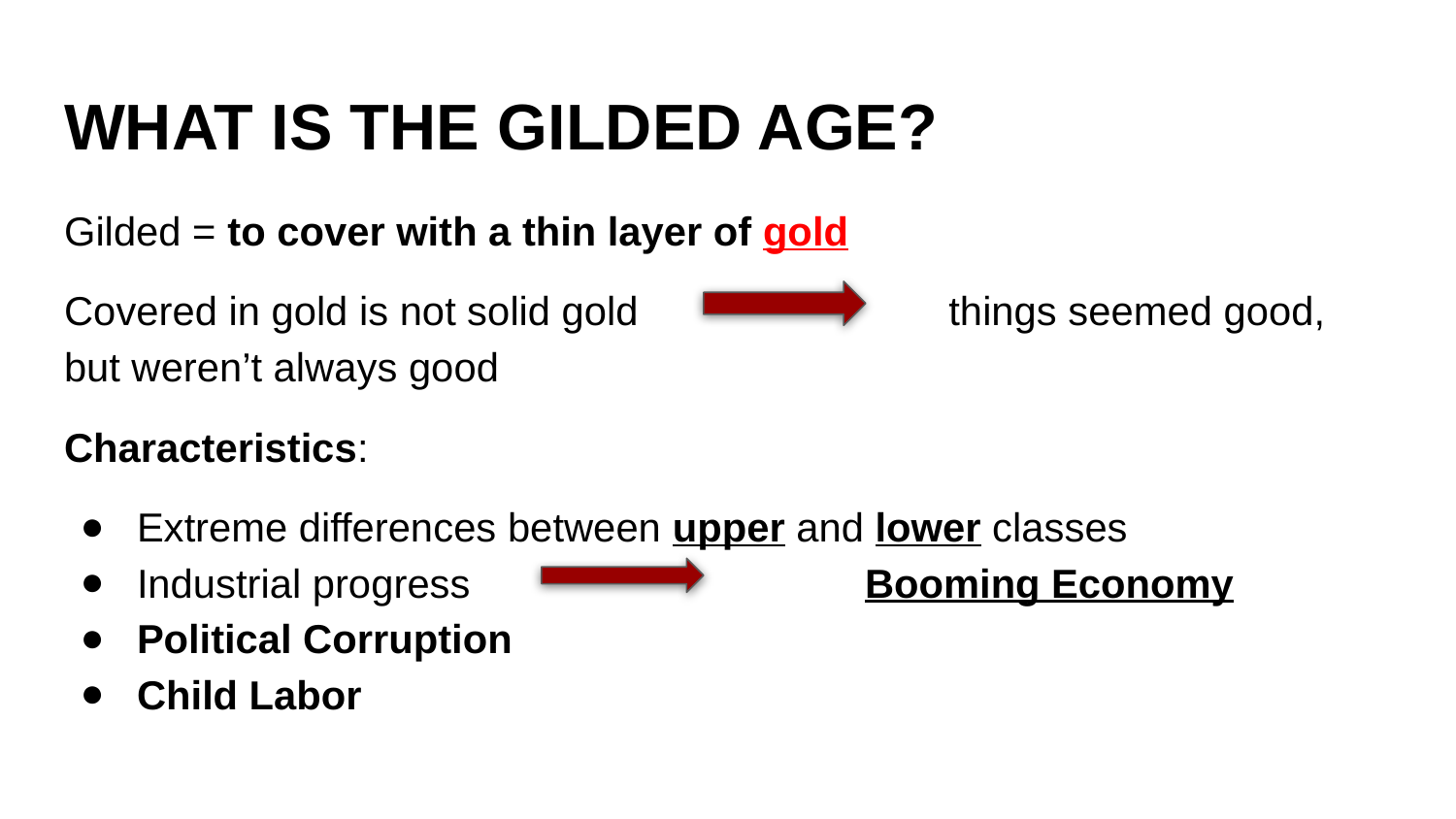

# WHAT IS THE GILDED AGE?
Gilded = to cover with a thin layer of gold
Covered in gold is not solid gold		    	 things seemed good, but weren’t always good
Characteristics:
Extreme differences between upper and lower classes
Industrial progress 			Booming Economy
Political Corruption
Child Labor